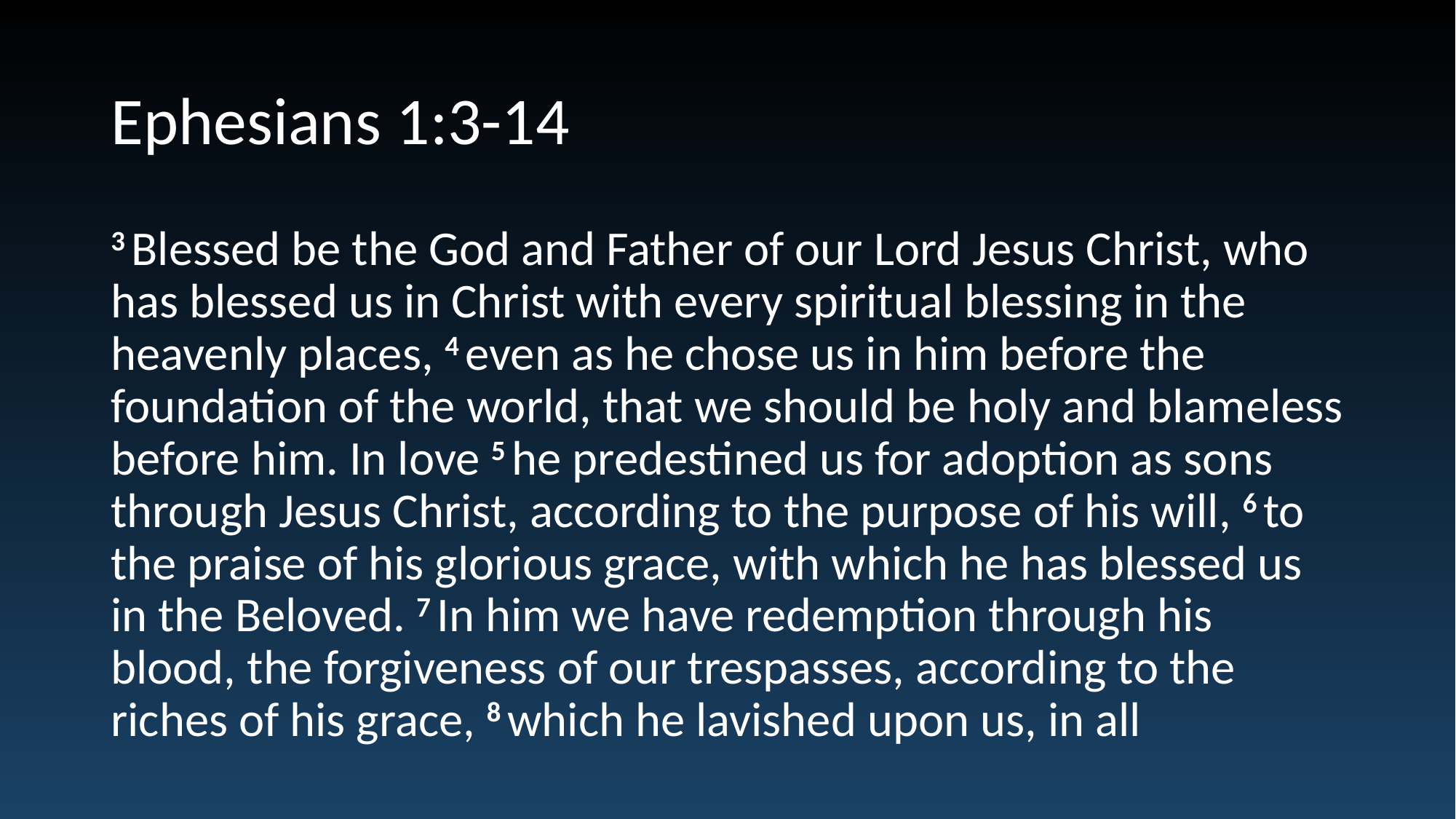

# Ephesians 1:3-14
3 Blessed be the God and Father of our Lord Jesus Christ, who has blessed us in Christ with every spiritual blessing in the heavenly places, 4 even as he chose us in him before the foundation of the world, that we should be holy and blameless before him. In love 5 he predestined us for adoption as sons through Jesus Christ, according to the purpose of his will, 6 to the praise of his glorious grace, with which he has blessed us in the Beloved. 7 In him we have redemption through his blood, the forgiveness of our trespasses, according to the riches of his grace, 8 which he lavished upon us, in all